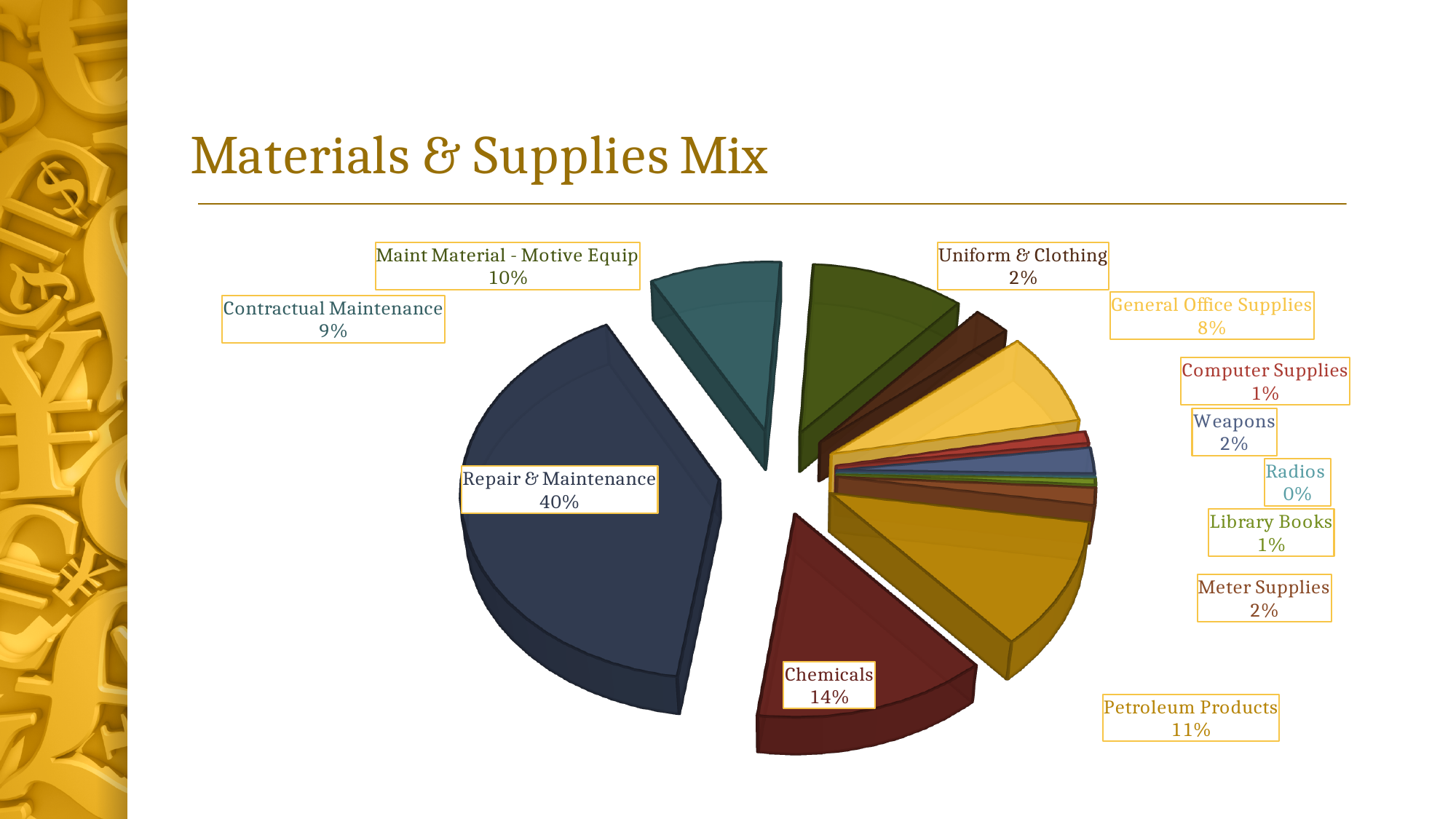

# Materials & Supplies Mix

[unsupported chart]